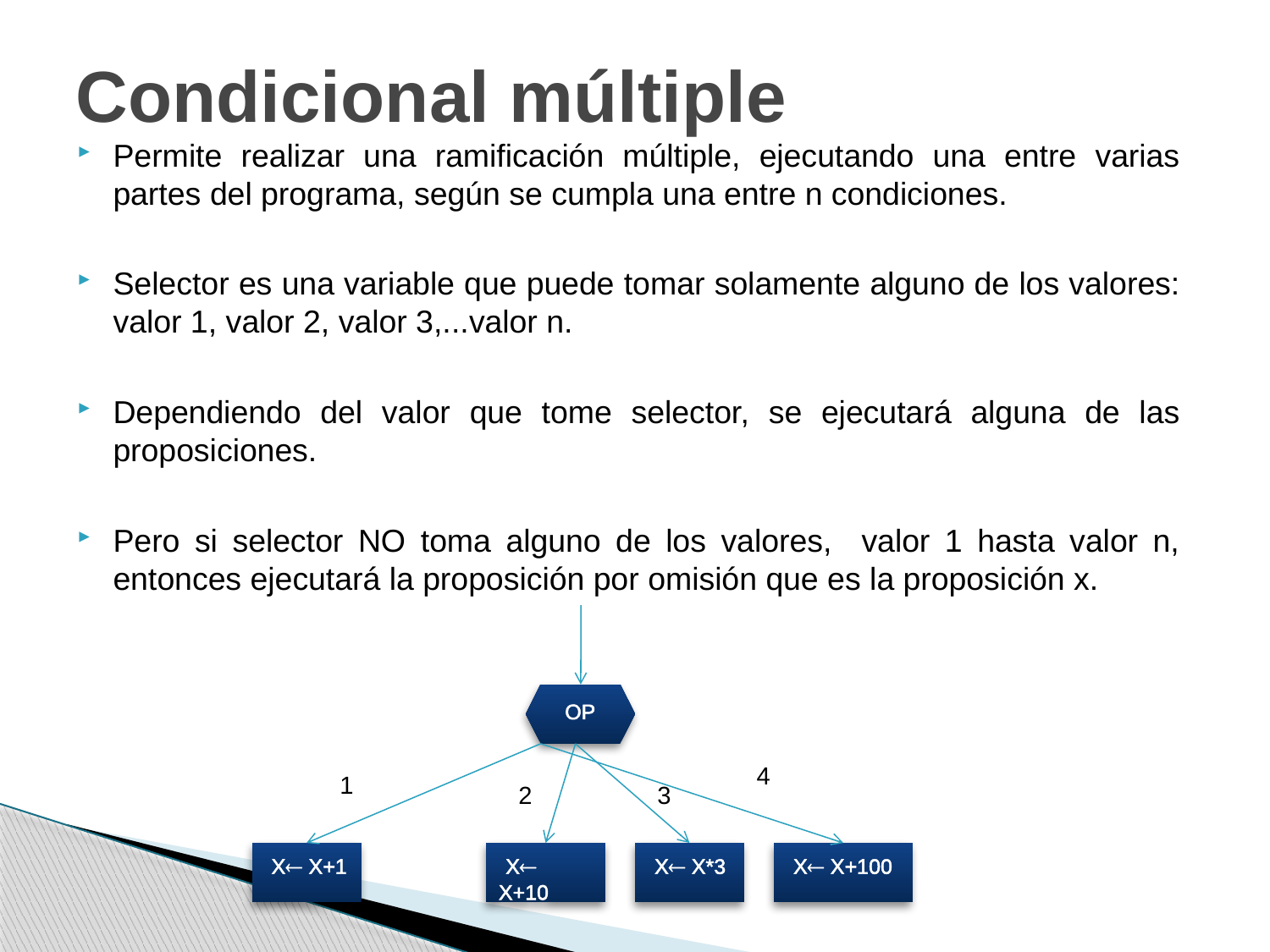

# Condicional múltiple
Permite realizar una ramificación múltiple, ejecutando una entre varias partes del programa, según se cumpla una entre n condiciones.

Selector es una variable que puede tomar solamente alguno de los valores: valor 1, valor 2, valor 3,...valor n.

Dependiendo del valor que tome selector, se ejecutará alguna de las proposiciones.

Pero si selector NO toma alguno de los valores,  valor 1 hasta valor n, entonces ejecutará la proposición por omisión que es la proposición x.

OP

4
1
2
3
 X← X+1
 X← X+10
 X← X*3
 X← X+100